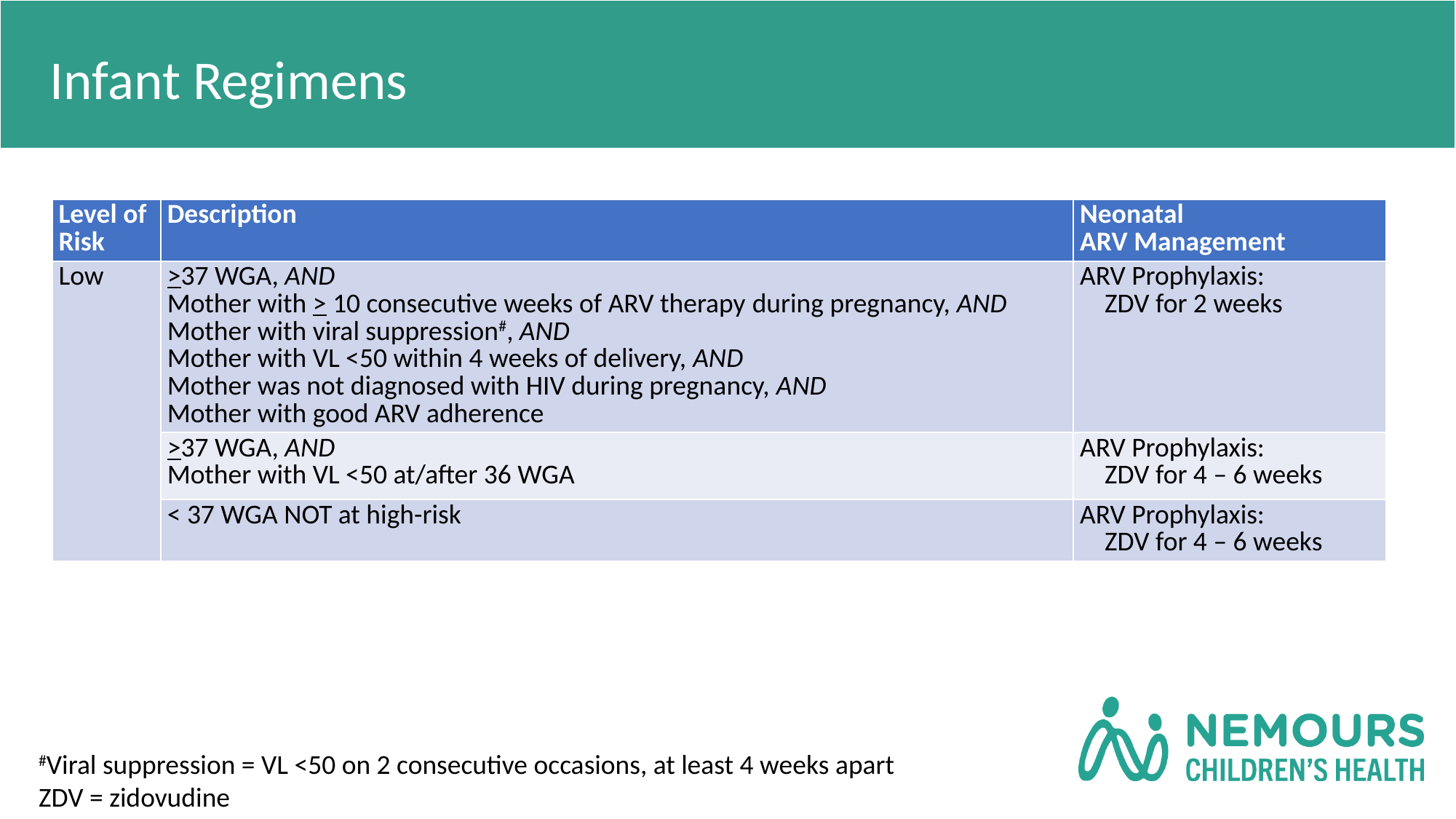

# Infant Regimens
| Level of Risk​ | Description​ | Neonatal ARV Management​ |
| --- | --- | --- |
| Low​ | >37 WGA, AND​ Mother with > 10 consecutive weeks of ARV therapy during pregnancy, AND​ Mother with viral suppression#, AND​ Mother with VL <50 within 4 weeks of delivery, AND​ Mother was not diagnosed with HIV during pregnancy, AND​ Mother with good ARV adherence​ | ARV Prophylaxis:​     ZDV for 2 weeks​ |
|  | >37 WGA, AND​ Mother with VL <50 at/after 36 WGA​ | ARV Prophylaxis:​     ZDV for 4 – 6 weeks​ |
|  | < 37 WGA NOT at high-risk​ | ARV Prophylaxis:​     ZDV for 4 – 6 weeks​ |

#Viral suppression = VL <50 on 2 consecutive occasions, at least 4 weeks apart
ZDV = zidovudine